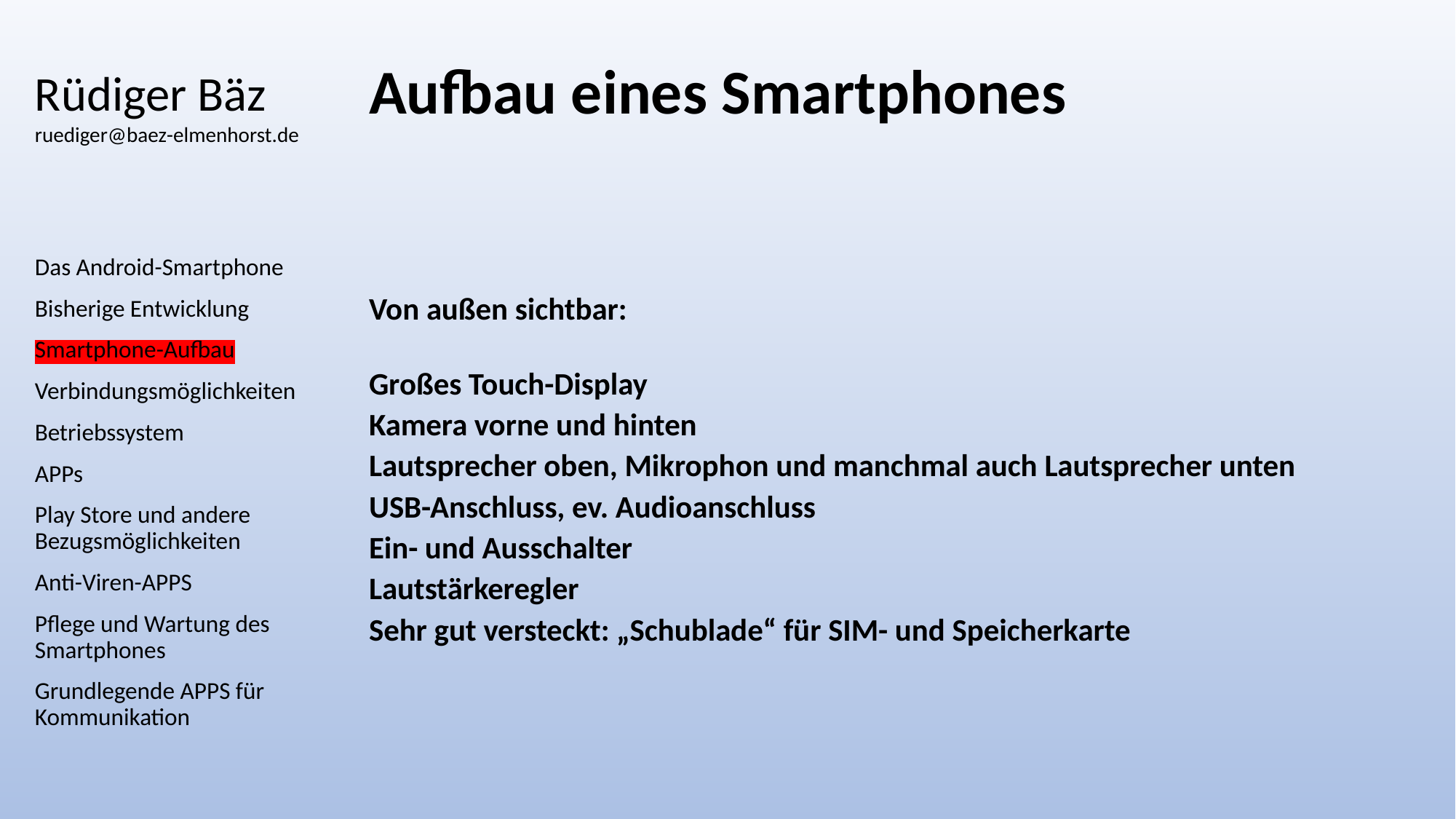

# Rüdiger Bäz ruediger@baez-elmenhorst.de
Aufbau eines Smartphones

Von außen sichtbar:
Großes Touch-Display
Kamera vorne und hinten
Lautsprecher oben, Mikrophon und manchmal auch Lautsprecher unten
USB-Anschluss, ev. Audioanschluss
Ein- und Ausschalter
Lautstärkeregler
Sehr gut versteckt: „Schublade“ für SIM- und Speicherkarte

Das Android-Smartphone
Bisherige Entwicklung
Smartphone-Aufbau
Verbindungsmöglichkeiten
Betriebssystem
APPs
Play Store und andere Bezugsmöglichkeiten
Anti-Viren-APPS
Pflege und Wartung des Smartphones
Grundlegende APPS für Kommunikation